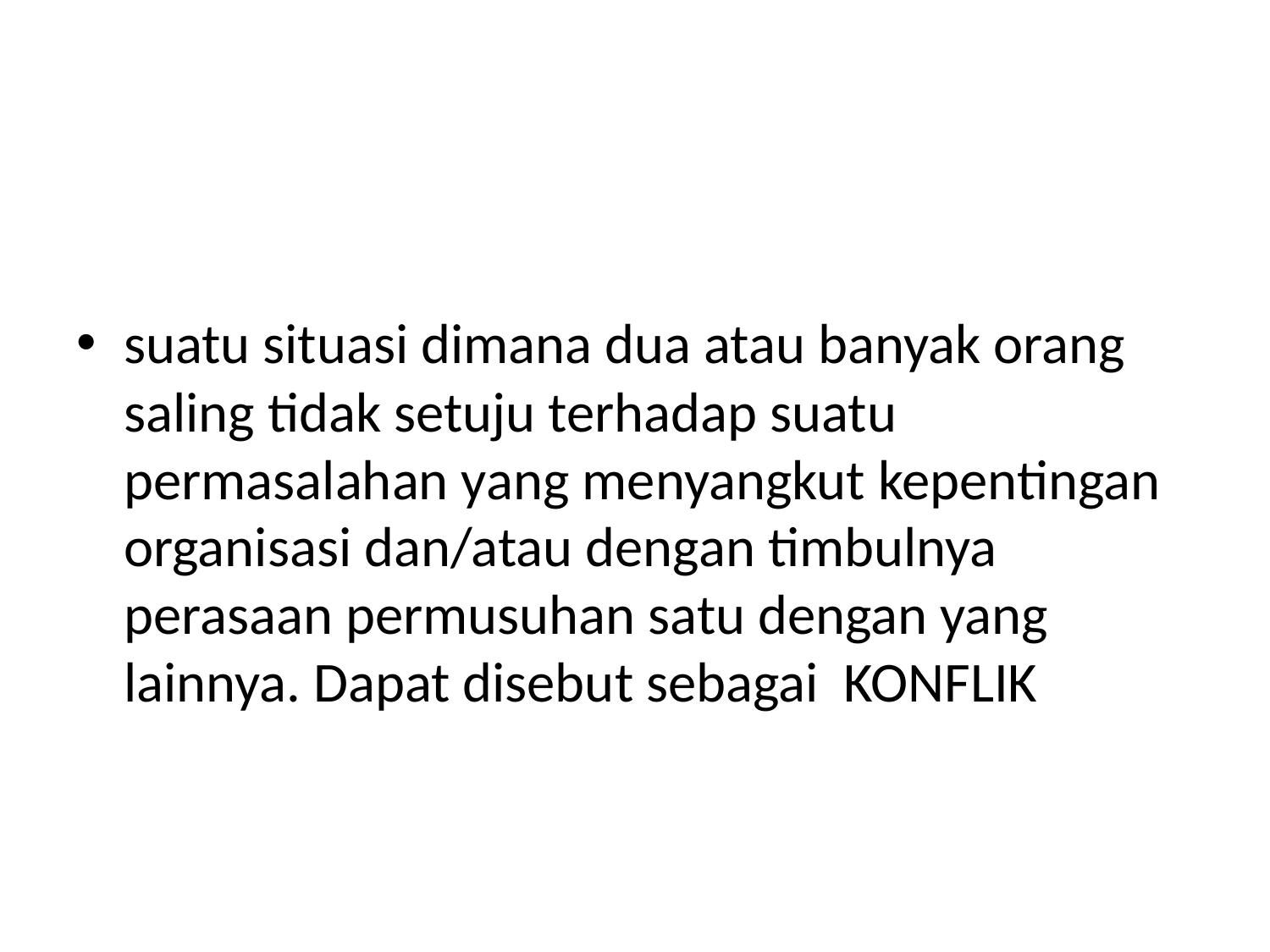

#

suatu situasi dimana dua atau banyak orang saling tidak setuju terhadap suatu permasalahan yang menyangkut kepentingan organisasi dan/atau dengan timbulnya perasaan permusuhan satu dengan yang lainnya. Dapat disebut sebagai  KONFLIK